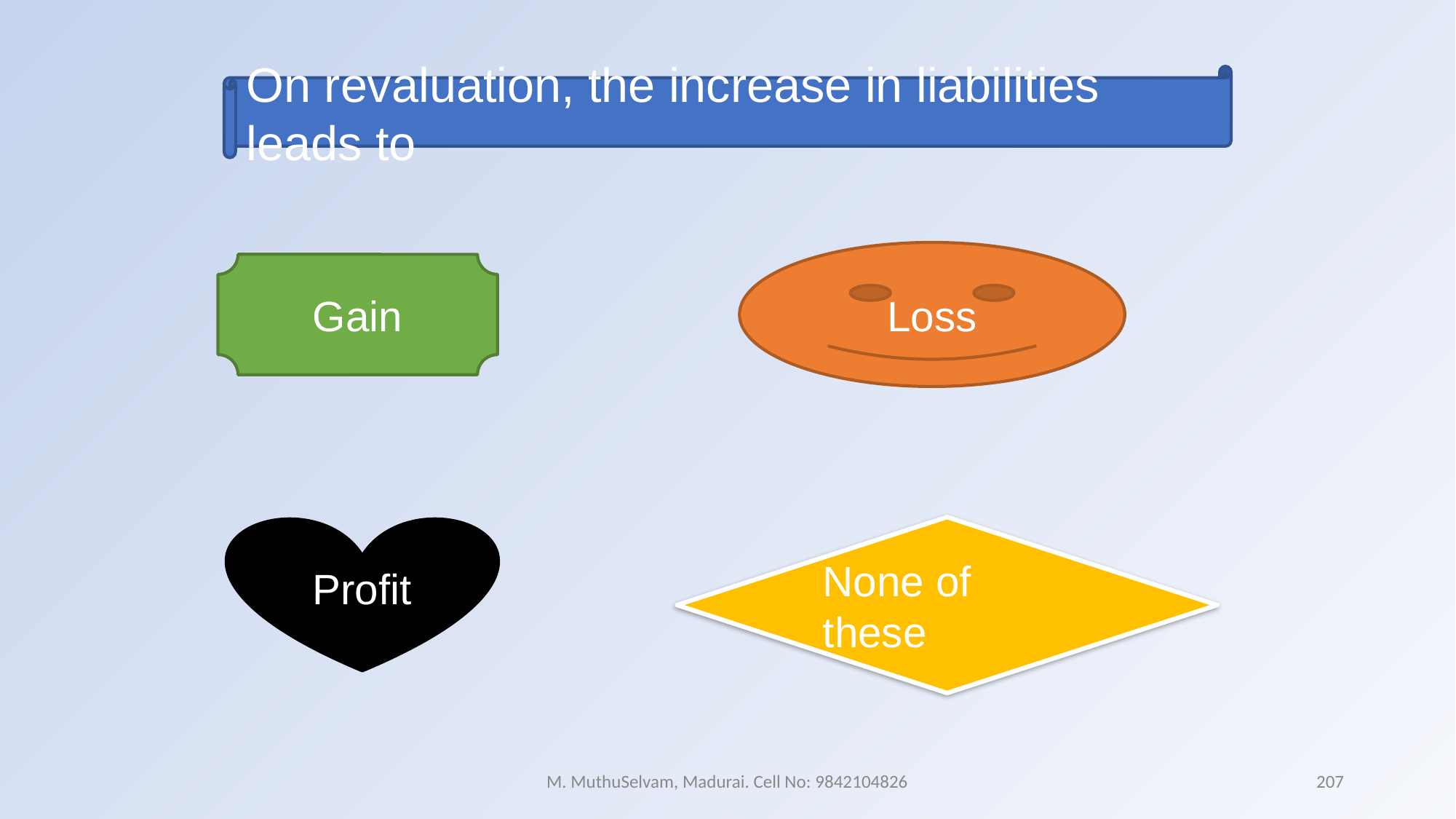

On revaluation, the increase in liabilities leads to
Loss
Gain
Profit
None of these
M. MuthuSelvam, Madurai. Cell No: 9842104826
207